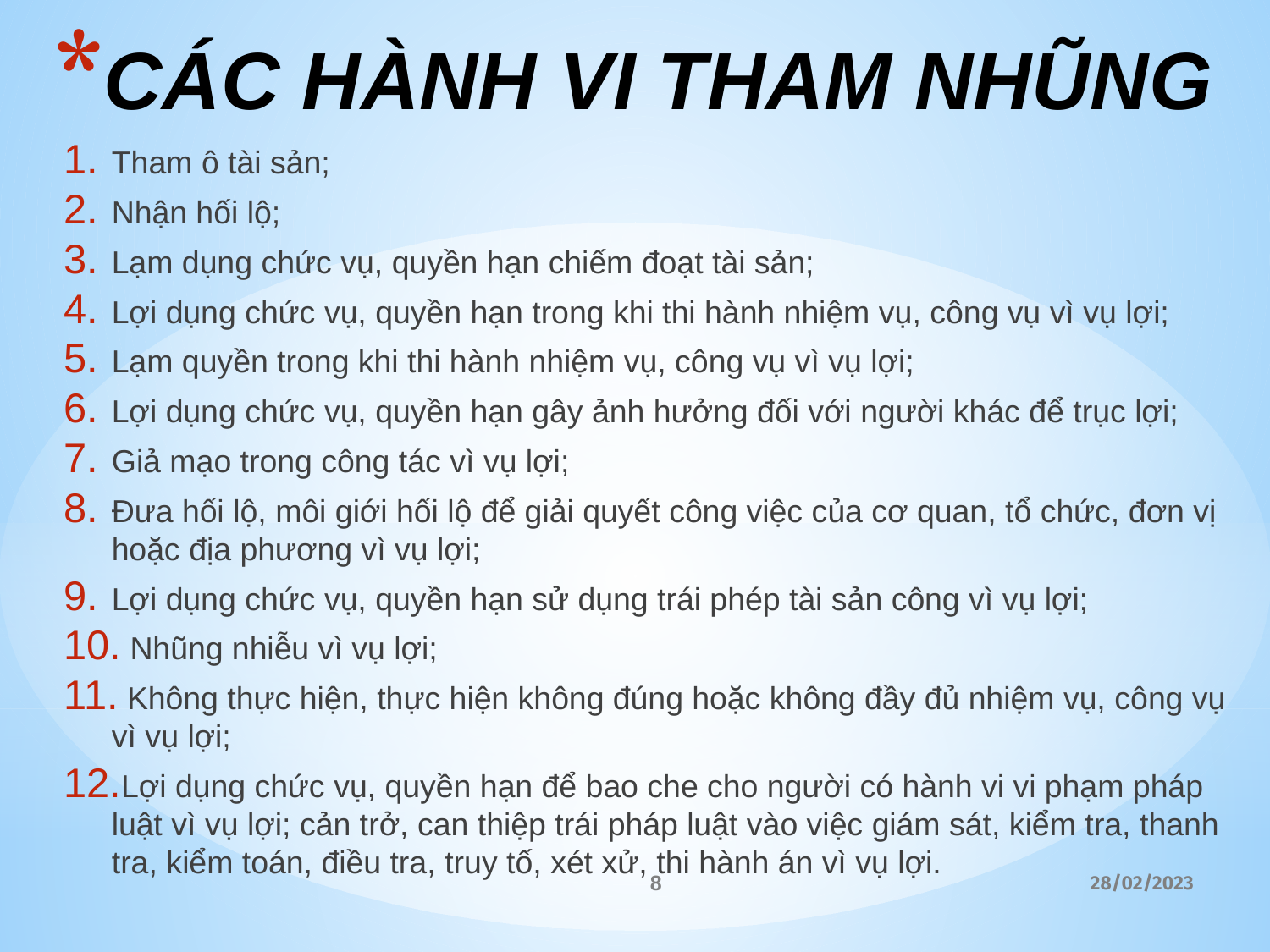

# CÁC HÀNH VI THAM NHŨNG
Tham ô tài sản;
Nhận hối lộ;
Lạm dụng chức vụ, quyền hạn chiếm đoạt tài sản;
Lợi dụng chức vụ, quyền hạn trong khi thi hành nhiệm vụ, công vụ vì vụ lợi;
Lạm quyền trong khi thi hành nhiệm vụ, công vụ vì vụ lợi;
Lợi dụng chức vụ, quyền hạn gây ảnh hưởng đối với người khác để trục lợi;
Giả mạo trong công tác vì vụ lợi;
Đưa hối lộ, môi giới hối lộ để giải quyết công việc của cơ quan, tổ chức, đơn vị hoặc địa phương vì vụ lợi;
Lợi dụng chức vụ, quyền hạn sử dụng trái phép tài sản công vì vụ lợi;
 Nhũng nhiễu vì vụ lợi;
 Không thực hiện, thực hiện không đúng hoặc không đầy đủ nhiệm vụ, công vụ vì vụ lợi;
Lợi dụng chức vụ, quyền hạn để bao che cho người có hành vi vi phạm pháp luật vì vụ lợi; cản trở, can thiệp trái pháp luật vào việc giám sát, kiểm tra, thanh tra, kiểm toán, điều tra, truy tố, xét xử, thi hành án vì vụ lợi.
8
28/02/2023